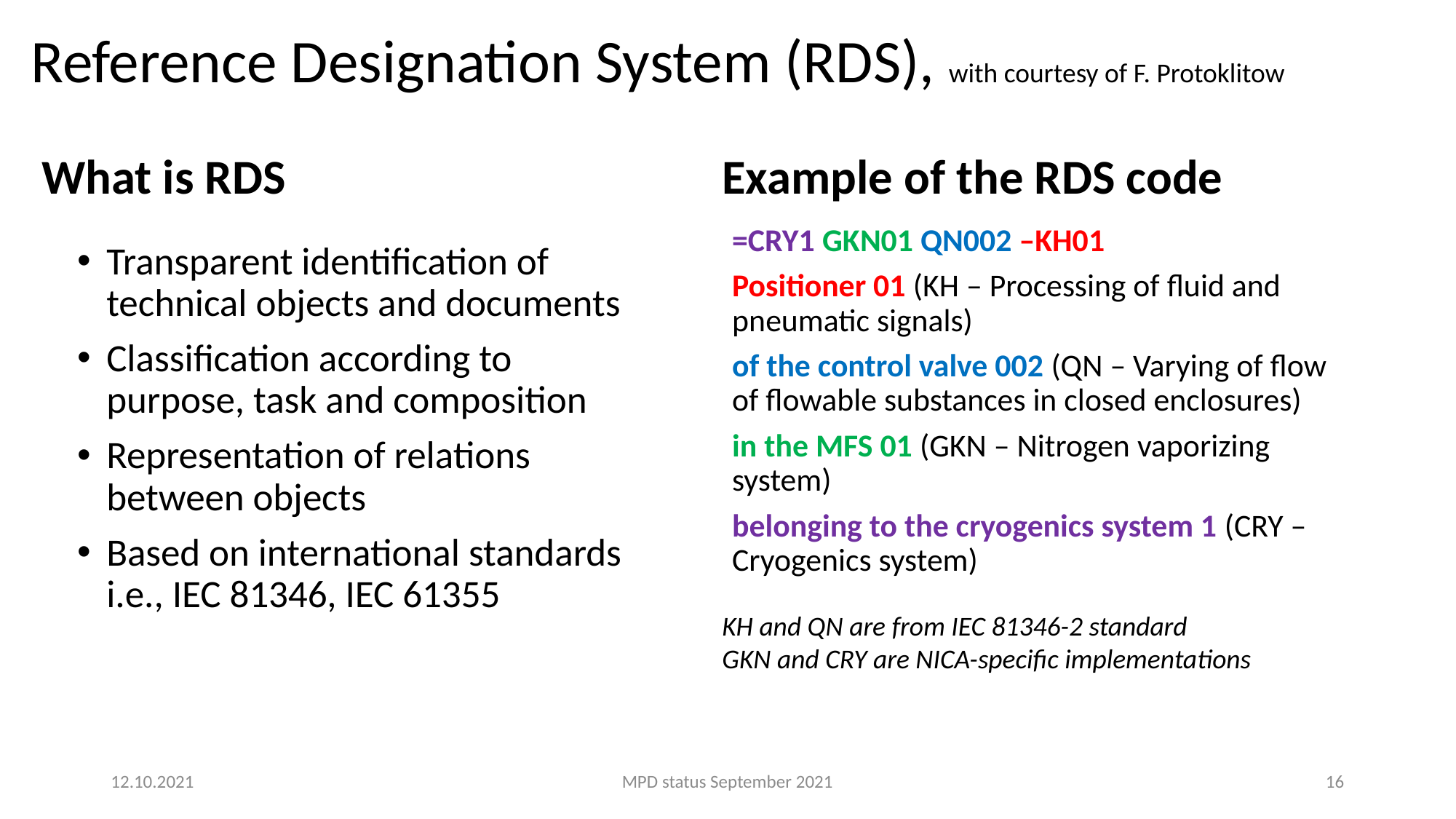

# Reference Designation System (RDS), with courtesy of F. Protoklitow
What is RDS
Example of the RDS code
=CRY1 GKN01 QN002 –KH01
Positioner 01 (KH – Processing of fluid and pneumatic signals)
of the control valve 002 (QN – Varying of flow of flowable substances in closed enclosures)
in the MFS 01 (GKN – Nitrogen vaporizing system)
belonging to the cryogenics system 1 (CRY – Cryogenics system)

Transparent identification of technical objects and documents
Classification according to purpose, task and composition
Representation of relations between objects
Based on international standards i.e., IEC 81346, IEC 61355

KH and QN are from IEC 81346-2 standard
GKN and CRY are NICA-specific implementations
12.10.2021
MPD status September 2021
16